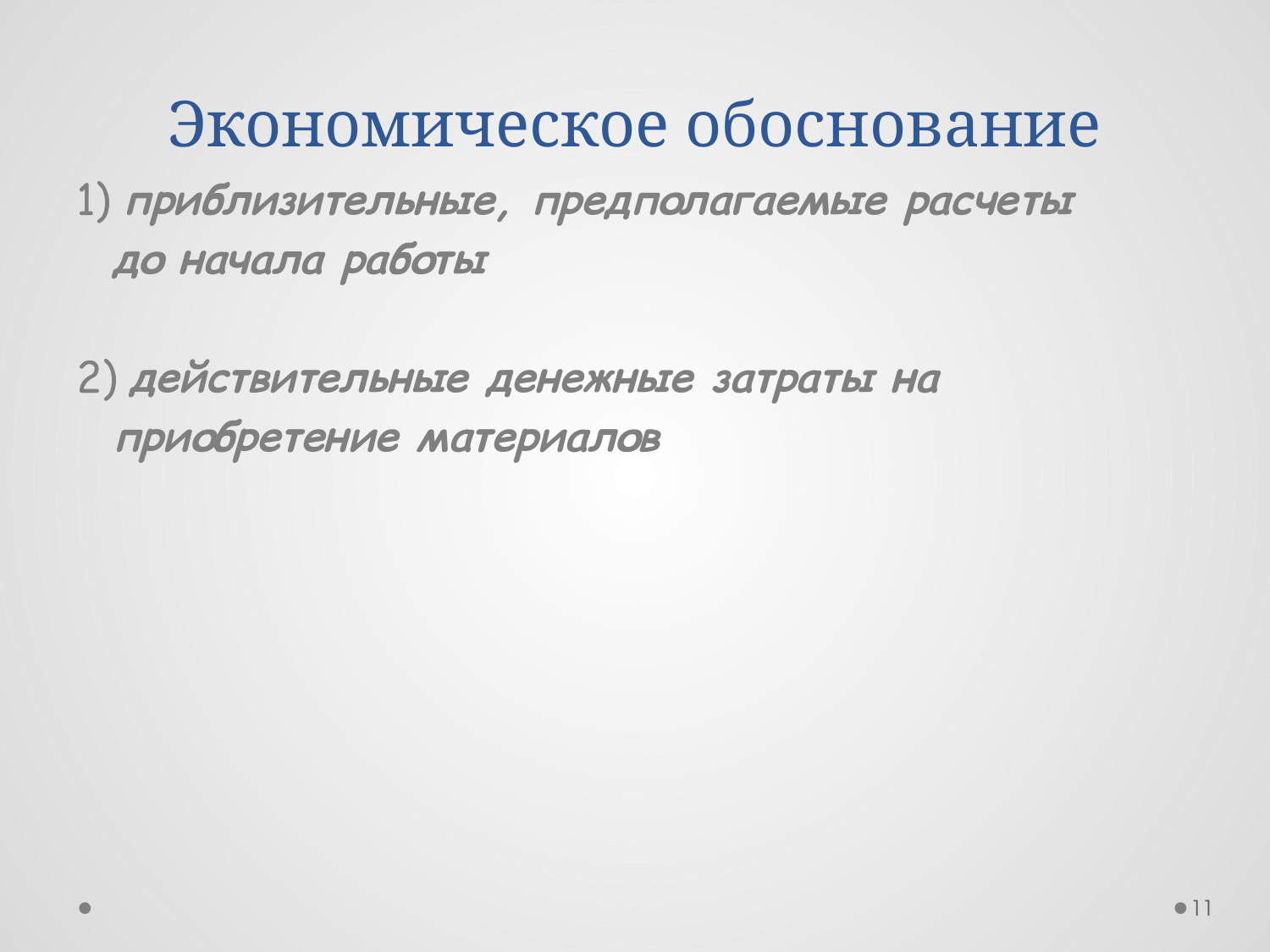

# Экономическое обоснование
1) приблизительные, предполагаемые расчеты
  до начала работы

2) действительные денежные затраты на
  приобретение материалов

11